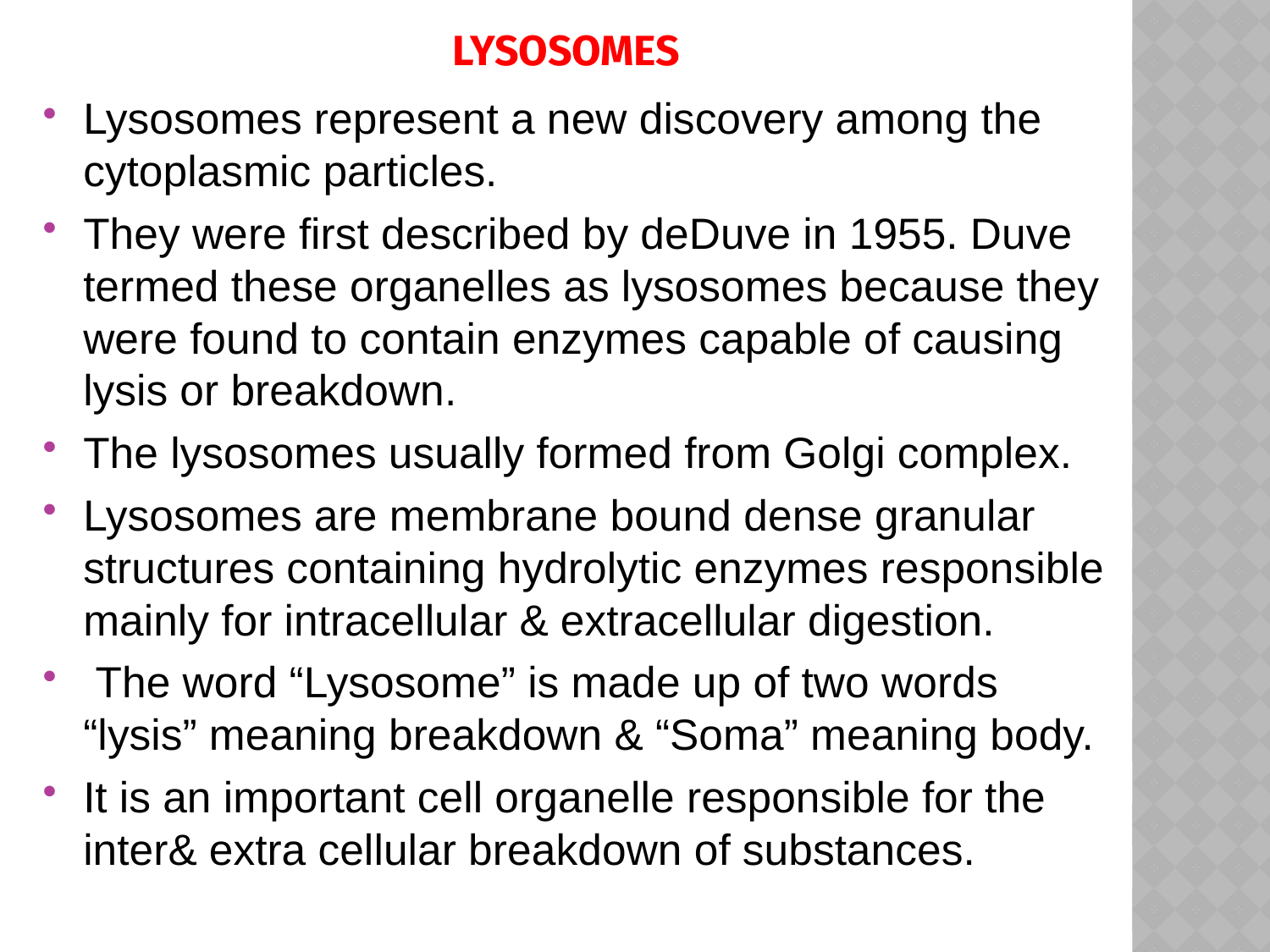

# LYSOSOMES
Lysosomes represent a new discovery among the cytoplasmic particles.
They were first described by deDuve in 1955. Duve termed these organelles as lysosomes because they were found to contain enzymes capable of causing lysis or breakdown.
The lysosomes usually formed from Golgi complex.
Lysosomes are membrane bound dense granular structures containing hydrolytic enzymes responsible mainly for intracellular & extracellular digestion.
 The word “Lysosome” is made up of two words “lysis” meaning breakdown & “Soma” meaning body.
It is an important cell organelle responsible for the inter& extra cellular breakdown of substances.